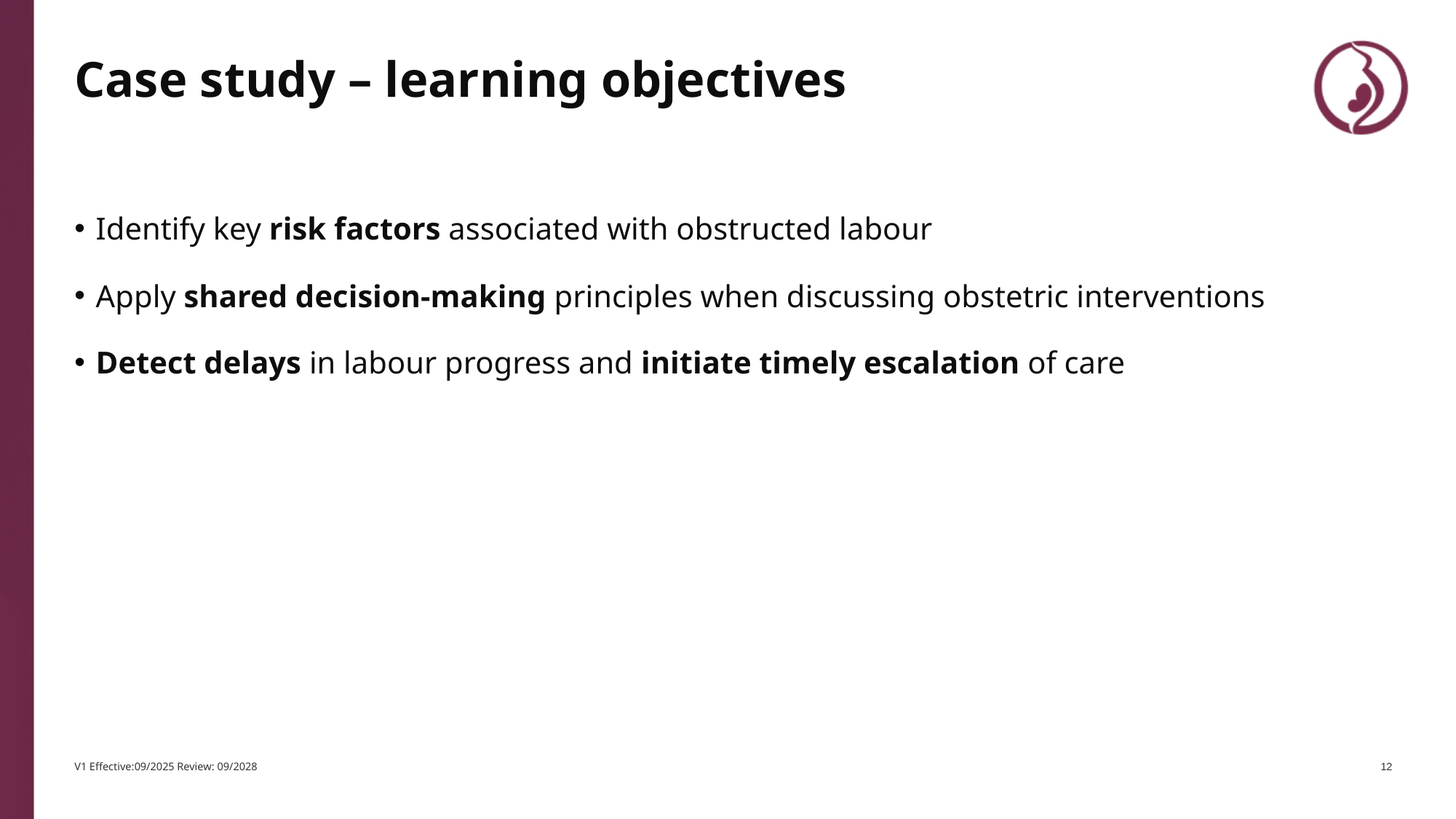

# Case study – learning objectives

Identify key risk factors associated with obstructed labour
Apply shared decision-making principles when discussing obstetric interventions
Detect delays in labour progress and initiate timely escalation of care

12
V1 Effective:09/2025 Review: 09/2028